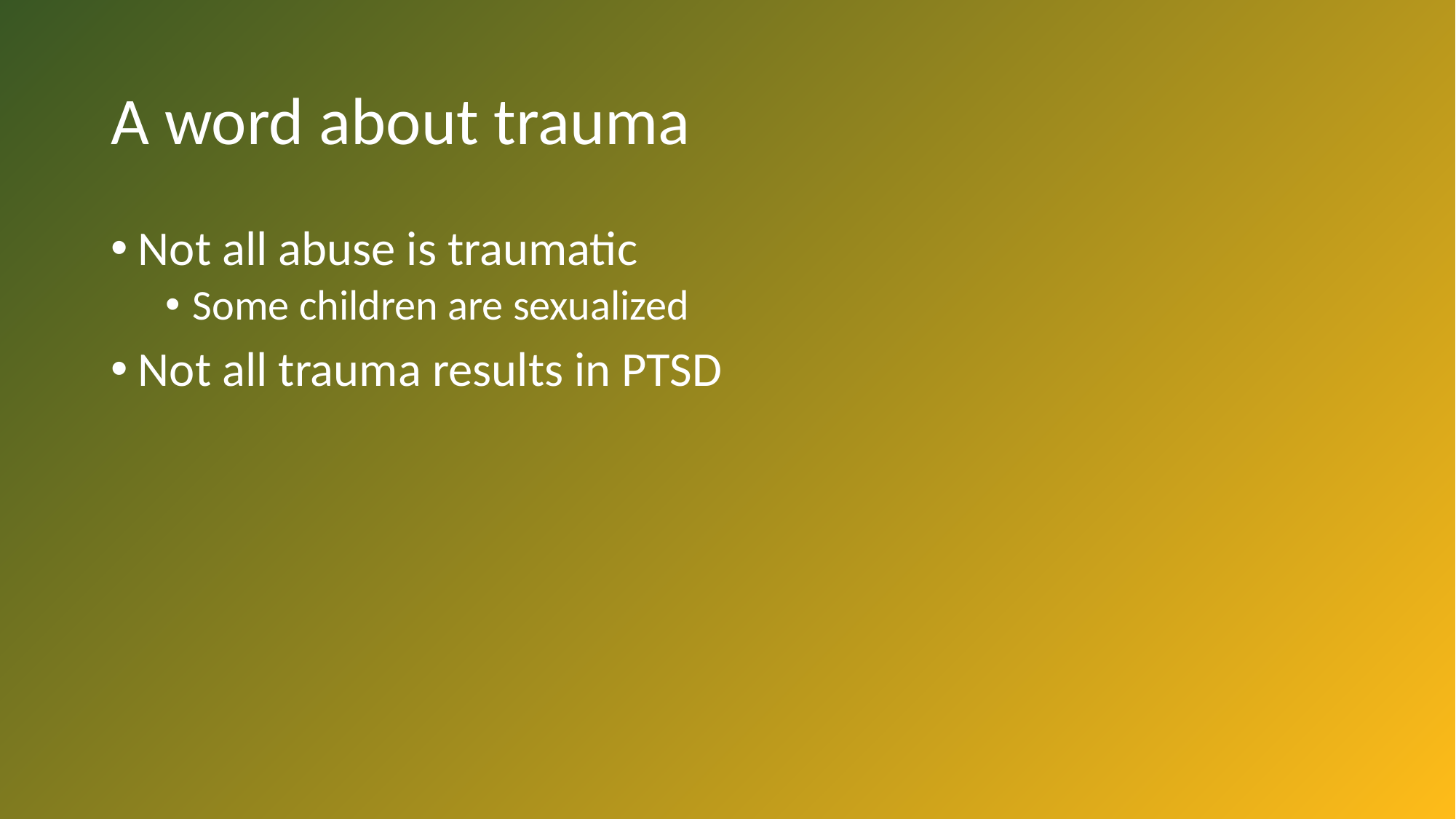

# A word about trauma
Not all abuse is traumatic
Some children are sexualized
Not all trauma results in PTSD